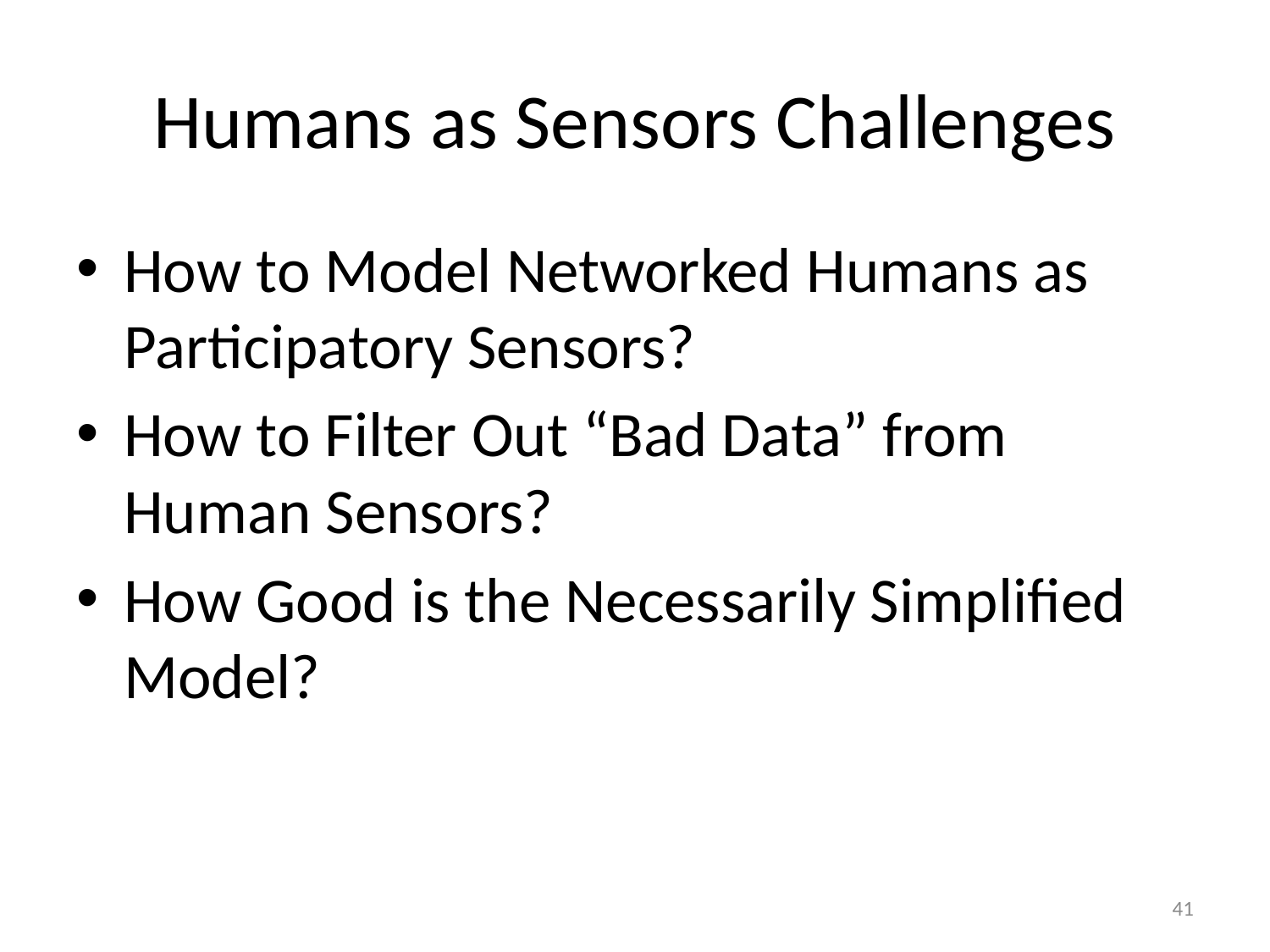

# Humans as Sensors Challenges
How to Model Networked Humans as Participatory Sensors?
How to Filter Out “Bad Data” from Human Sensors?
How Good is the Necessarily Simplified Model?
41